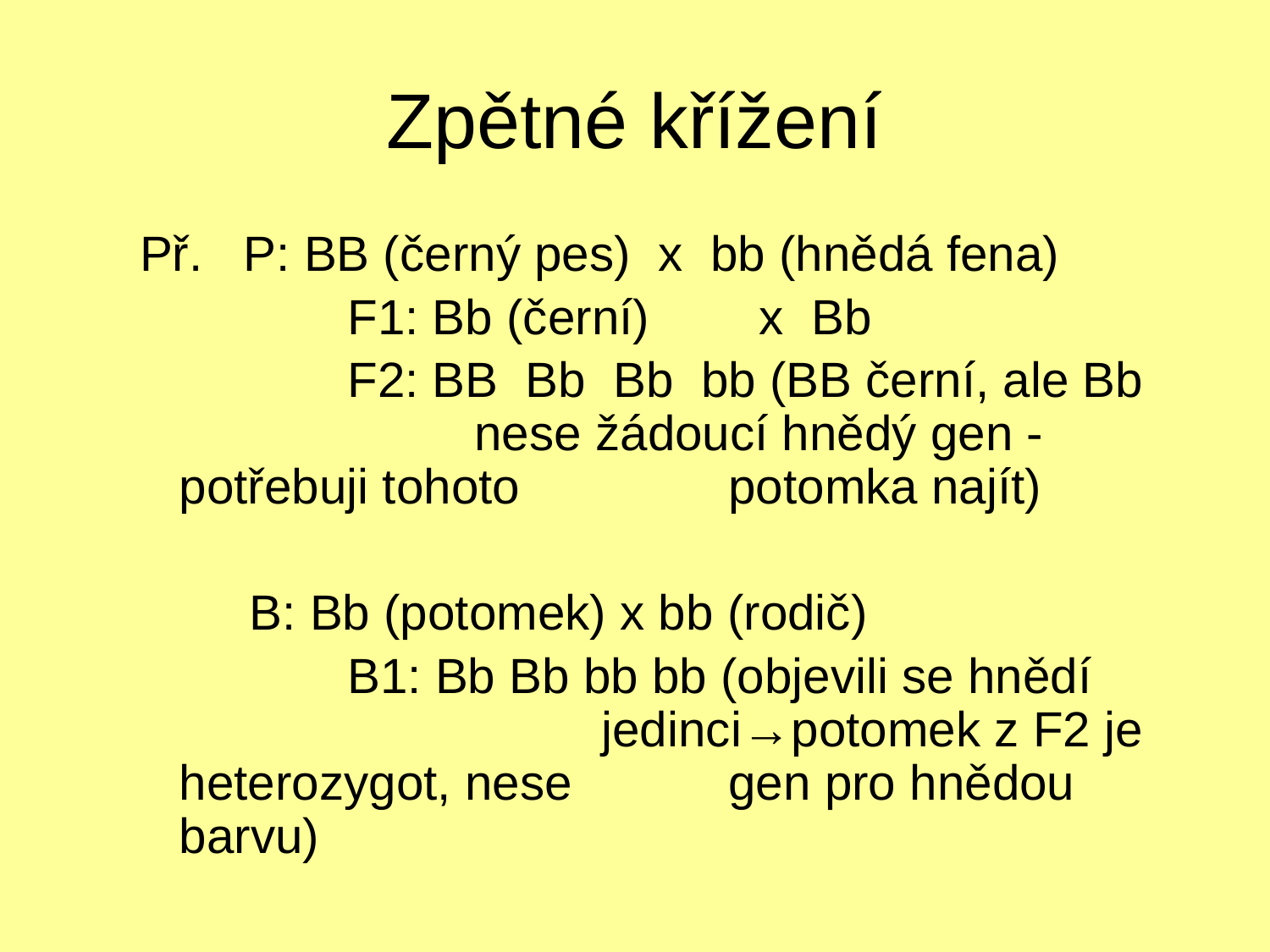

# Zpětné křížení
Př.   P: BB (černý pes)  x  bb (hnědá fena)
		   F1: Bb (černí)        x  Bb
		   F2: BB  Bb  Bb  bb (BB černí, ale Bb     		   nese žádoucí hnědý gen - potřebuji tohoto    	   potomka najít)

        B: Bb (potomek) x bb (rodič)
		   B1: Bb Bb bb bb (objevili se hnědí 	    		   jedinci→potomek z F2 je heterozygot, nese    	   gen pro hnědou barvu)